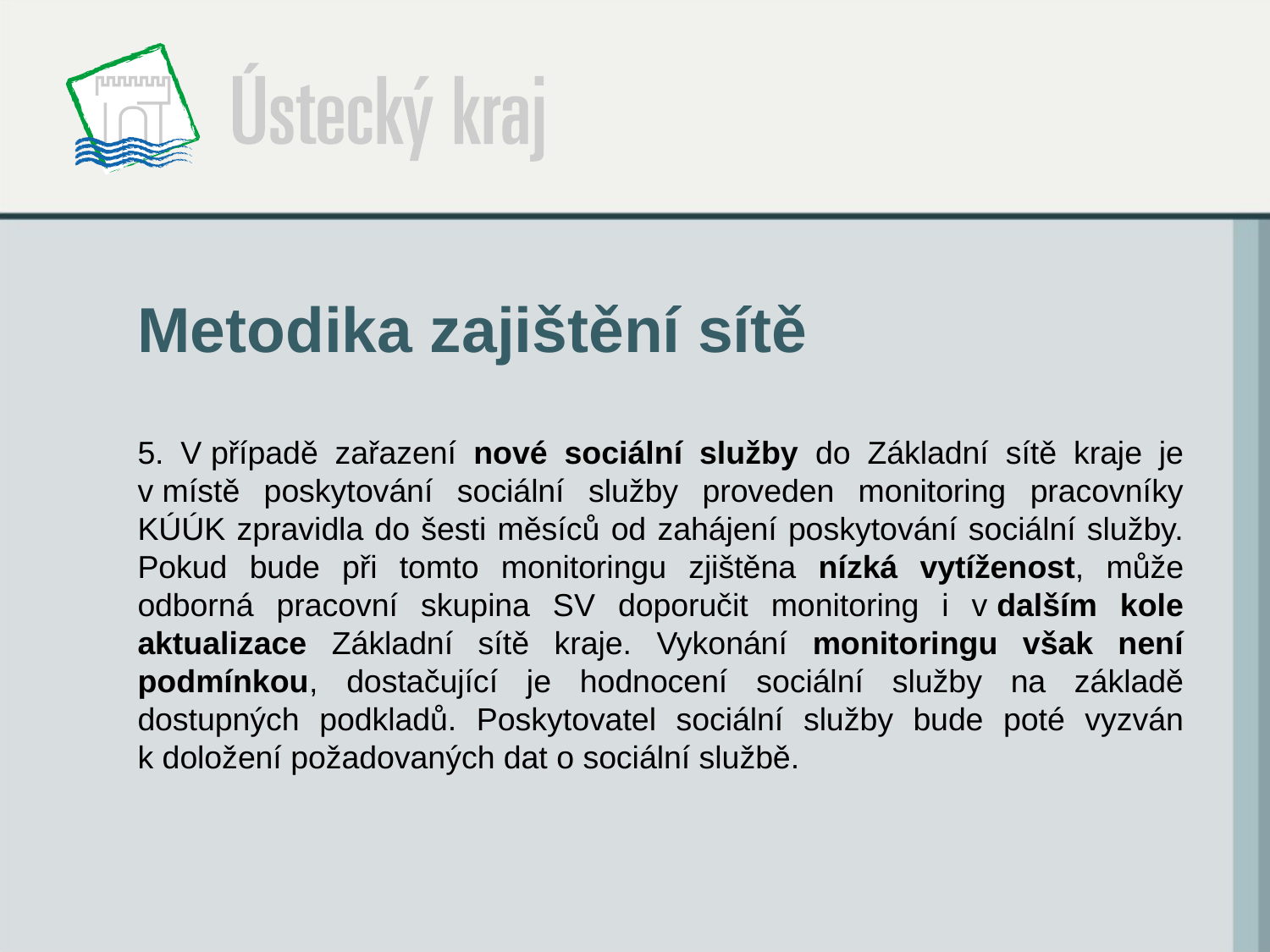

# Metodika zajištění sítě
5. V případě zařazení nové sociální služby do Základní sítě kraje je v místě poskytování sociální služby proveden monitoring pracovníky KÚÚK zpravidla do šesti měsíců od zahájení poskytování sociální služby. Pokud bude při tomto monitoringu zjištěna nízká vytíženost, může odborná pracovní skupina SV doporučit monitoring i v dalším kole aktualizace Základní sítě kraje. Vykonání monitoringu však není podmínkou, dostačující je hodnocení sociální služby na základě dostupných podkladů. Poskytovatel sociální služby bude poté vyzván k doložení požadovaných dat o sociální službě.